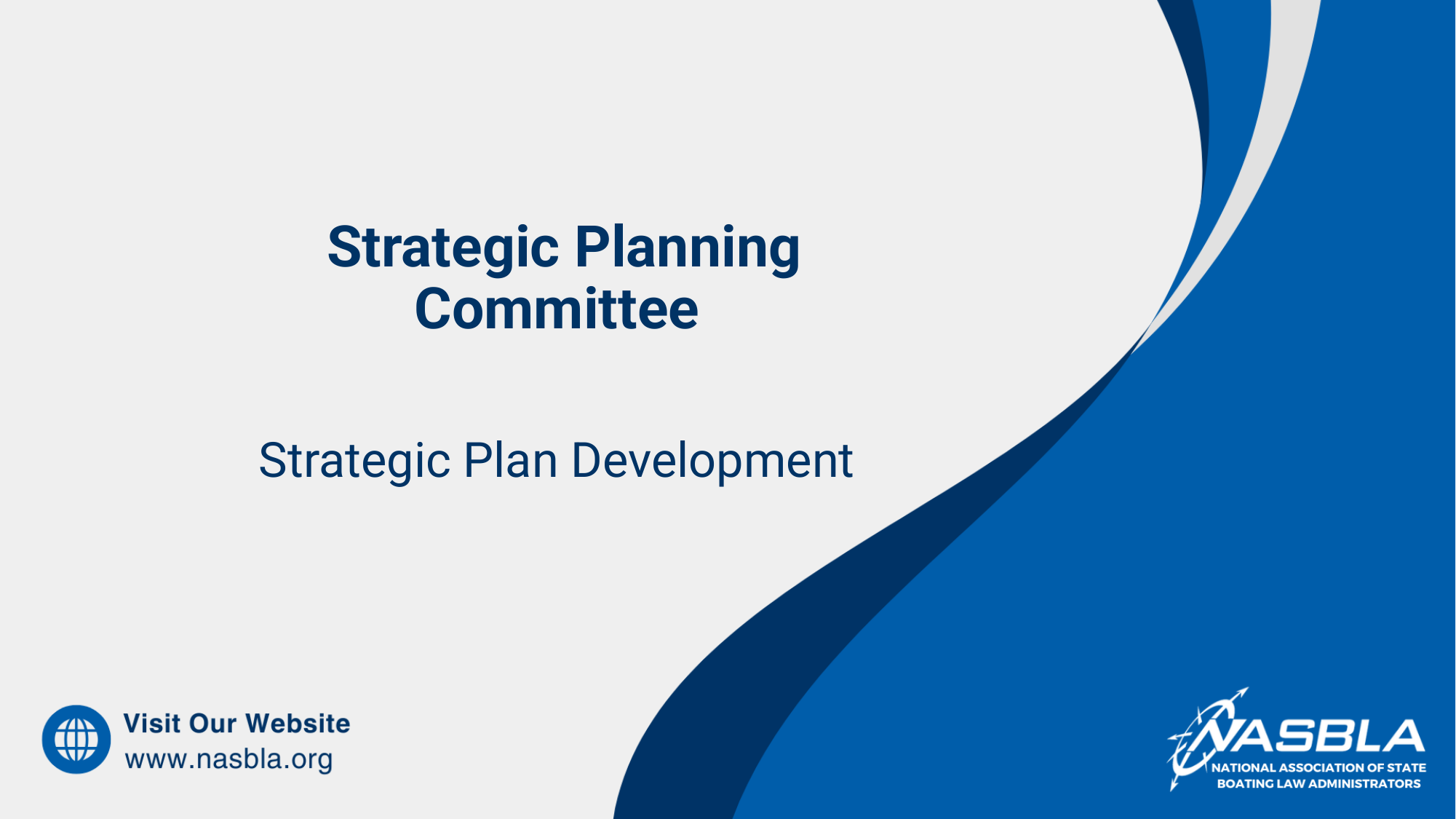

# Strategic Planning Committee
Strategic Plan Development